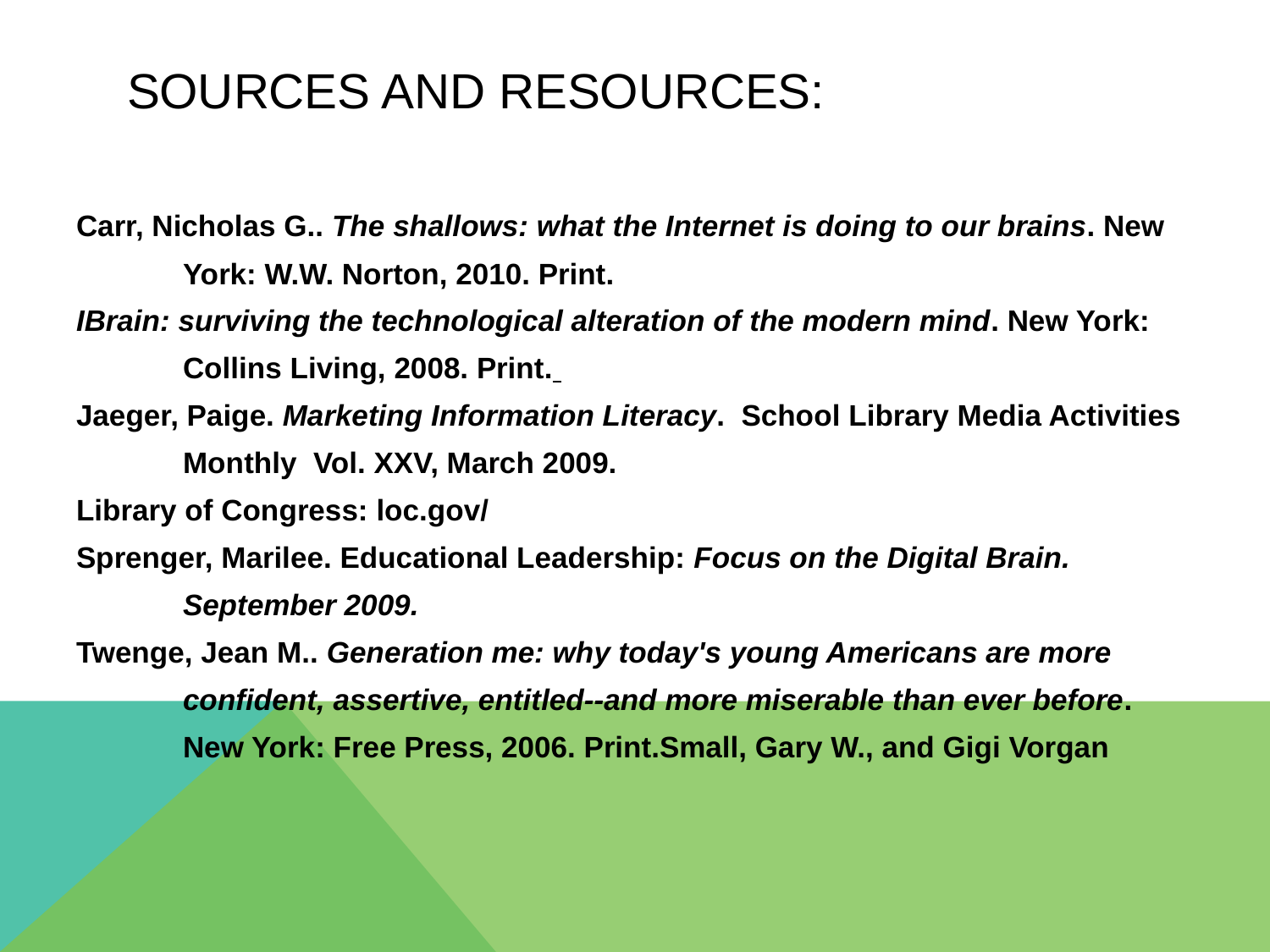

# Sources and Resources:
Carr, Nicholas G.. The shallows: what the Internet is doing to our brains. New
	York: W.W. Norton, 2010. Print.
IBrain: surviving the technological alteration of the modern mind. New York:
	Collins Living, 2008. Print.
Jaeger, Paige. Marketing Information Literacy.  School Library Media Activities
	Monthly  Vol. XXV, March 2009.
Library of Congress: loc.gov/
Sprenger, Marilee. Educational Leadership: Focus on the Digital Brain.
	September 2009.
Twenge, Jean M.. Generation me: why today's young Americans are more
	confident, assertive, entitled--and more miserable than ever before.
	New York: Free Press, 2006. Print.Small, Gary W., and Gigi Vorgan